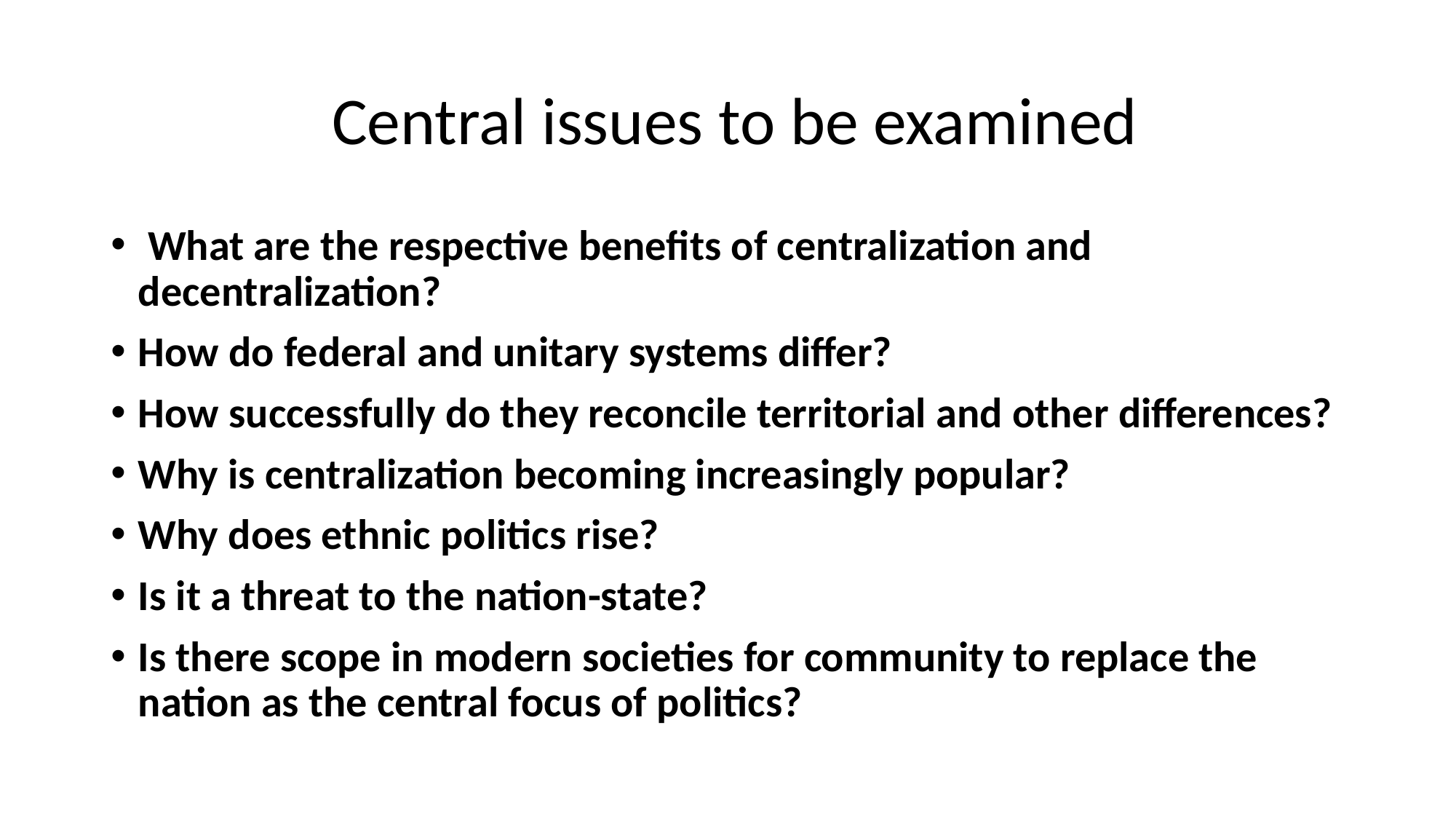

# Central issues to be examined
 What are the respective benefits of centralization and decentralization?
How do federal and unitary systems differ?
How successfully do they reconcile territorial and other differences?
Why is centralization becoming increasingly popular?
Why does ethnic politics rise?
Is it a threat to the nation-state?
Is there scope in modern societies for community to replace the nation as the central focus of politics?